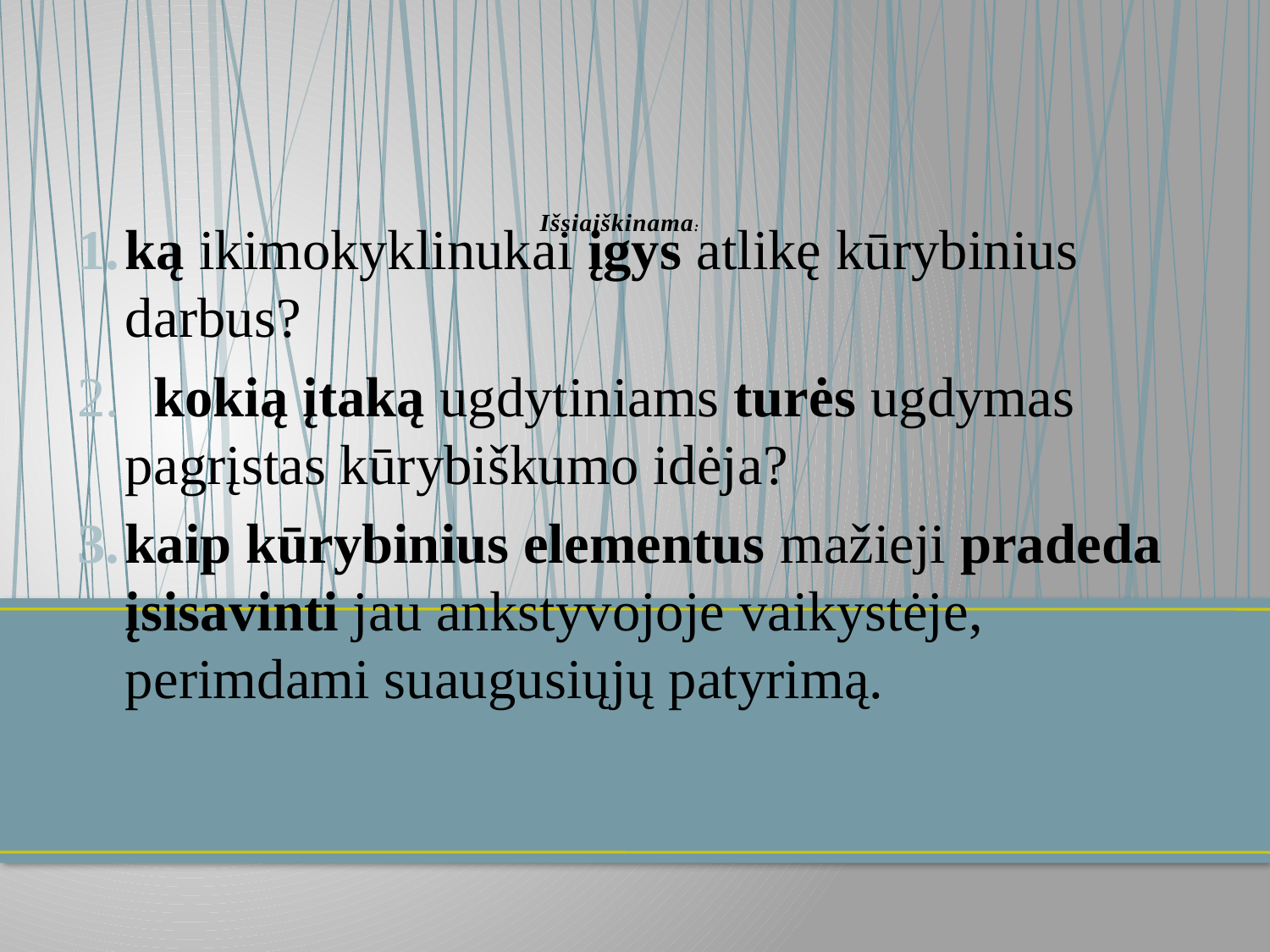

# Išsiaiškinama:

ką ikimokyklinukai įgys atlikę kūrybinius darbus?
  kokią įtaką ugdytiniams turės ugdymas pagrįstas kūrybiškumo idėja?
kaip kūrybinius elementus mažieji pradeda įsisavinti jau ankstyvojoje vaikystėje, perimdami suaugusiųjų patyrimą.